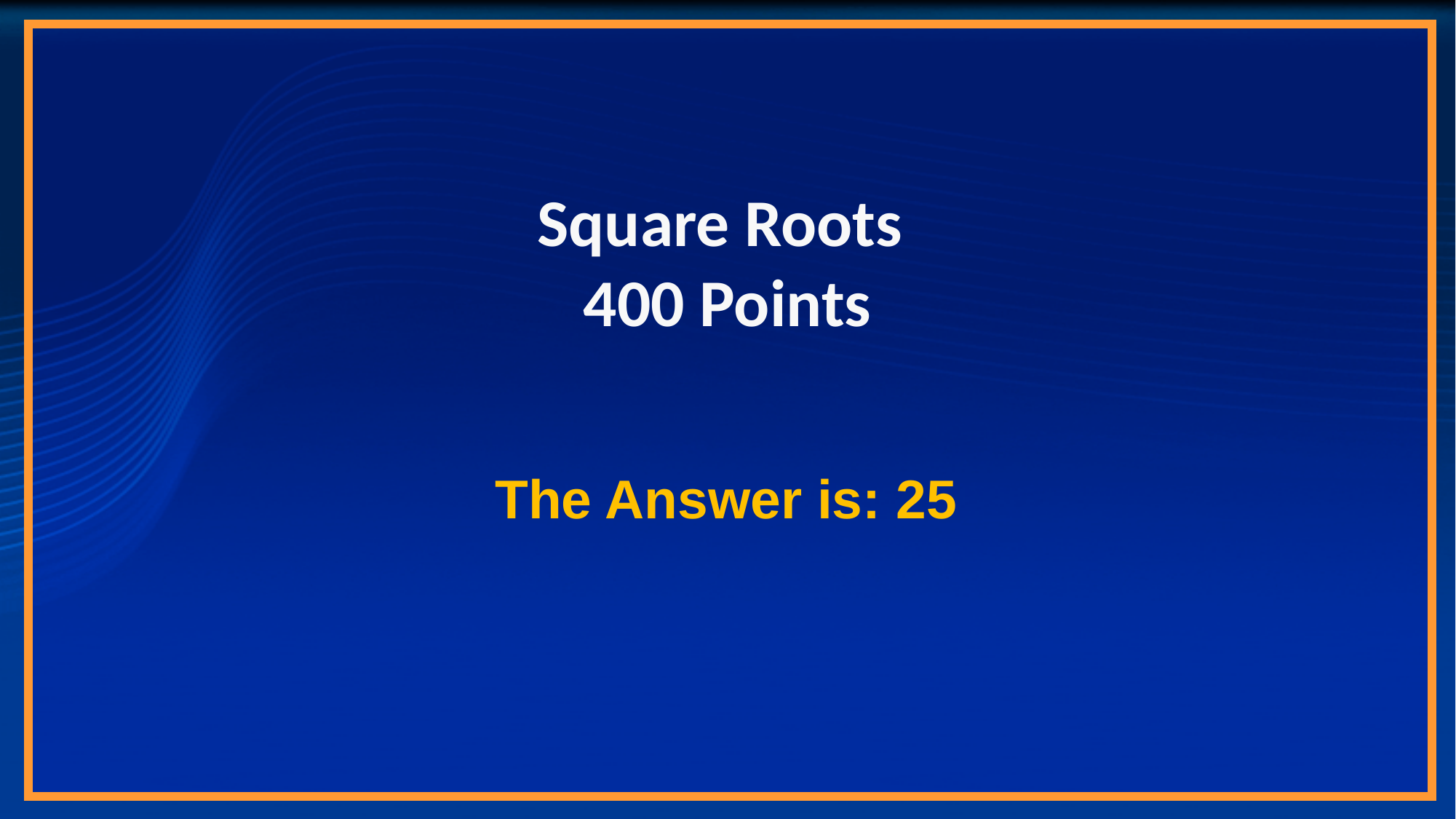

# Square Roots 400 Points
The Answer is: 25